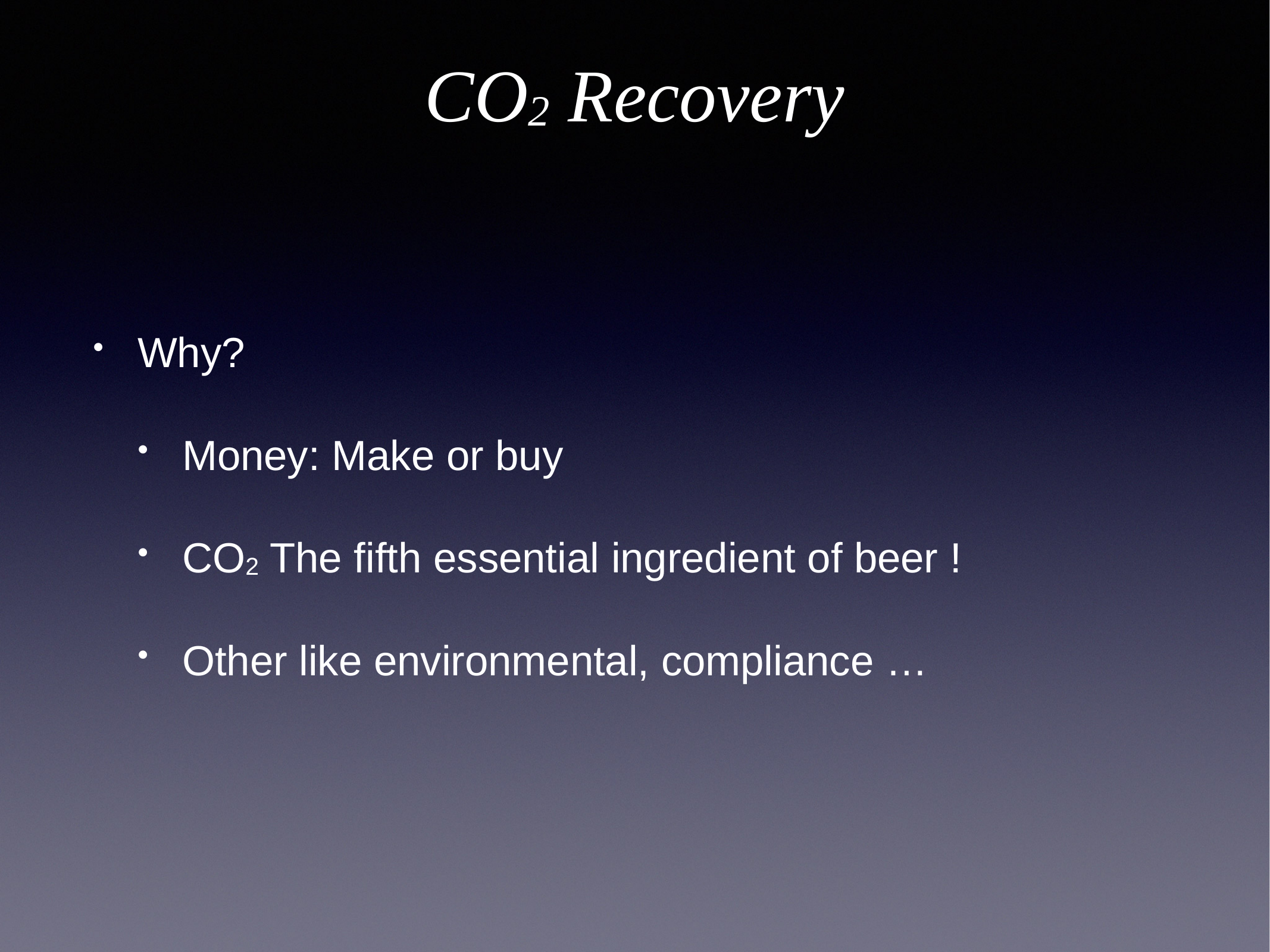

# CO2 Recovery
Why?
Money: Make or buy
CO2 The fifth essential ingredient of beer !
Other like environmental, compliance …
8